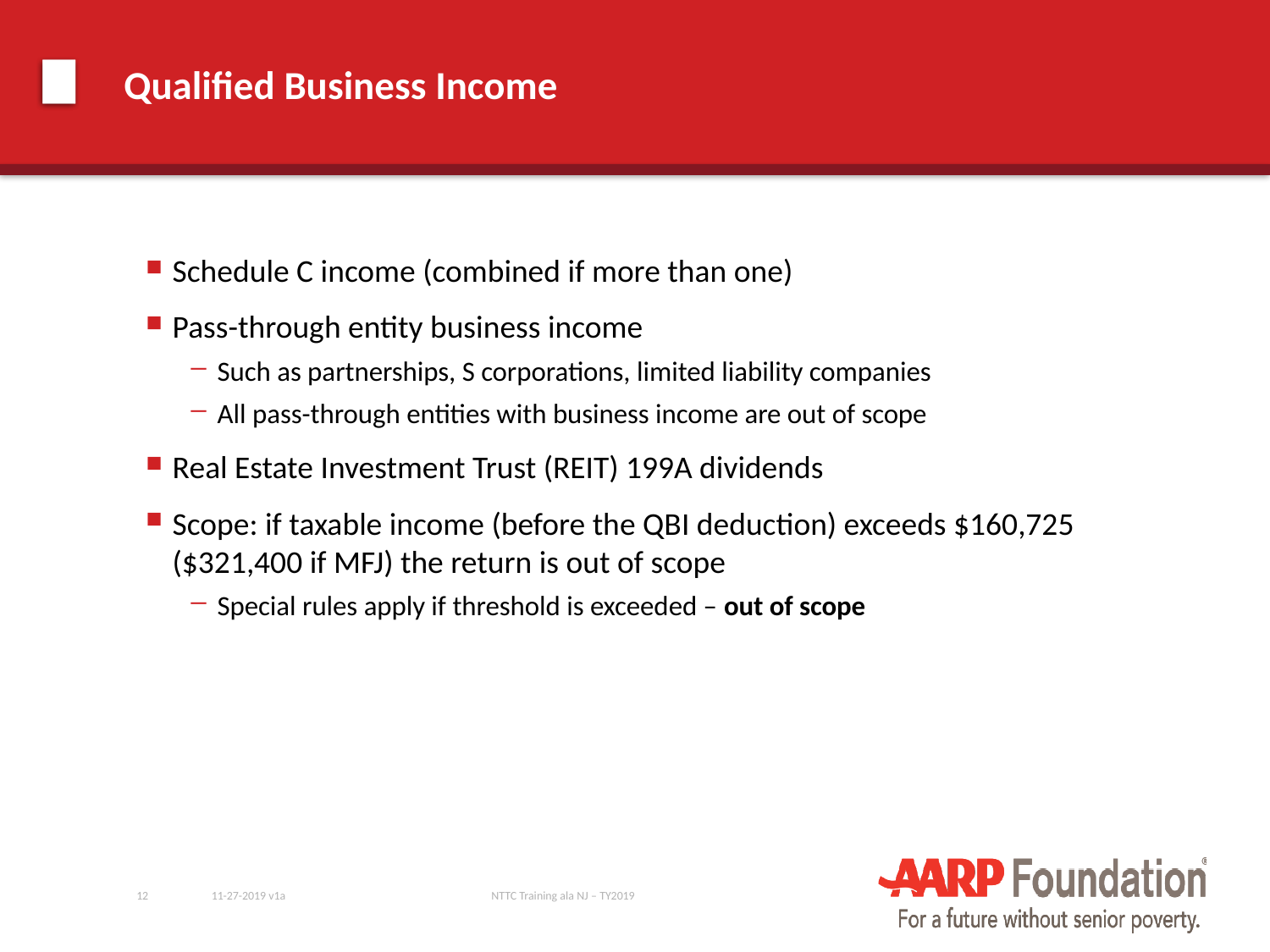

# Qualified Business Income
Schedule C income (combined if more than one)
Pass-through entity business income
Such as partnerships, S corporations, limited liability companies
All pass-through entities with business income are out of scope
Real Estate Investment Trust (REIT) 199A dividends
Scope: if taxable income (before the QBI deduction) exceeds $160,725 ($321,400 if MFJ) the return is out of scope
Special rules apply if threshold is exceeded – out of scope
12
11-27-2019 v1a
NTTC Training ala NJ – TY2019